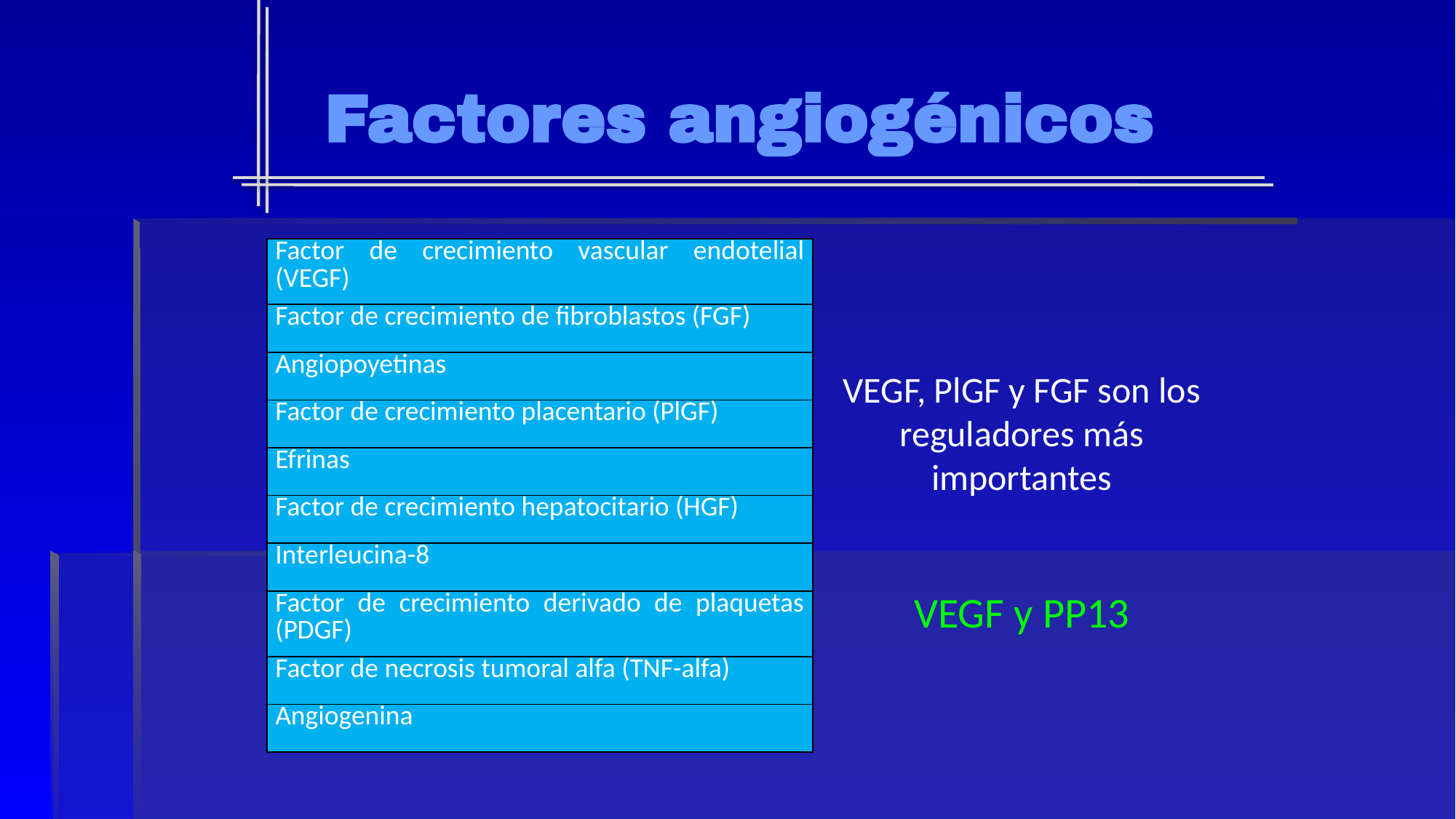

# Factores angiogénicos
| Factor de crecimiento vascular endotelial (VEGF) |
| --- |
| Factor de crecimiento de fibroblastos (FGF) |
| Angiopoyetinas |
| Factor de crecimiento placentario (PlGF) |
| Efrinas |
| Factor de crecimiento hepatocitario (HGF) |
| Interleucina-8 |
| Factor de crecimiento derivado de plaquetas (PDGF) |
| Factor de necrosis tumoral alfa (TNF-alfa) |
| Angiogenina |
VEGF, PlGF y FGF son los reguladores más importantes

VEGF y PP13